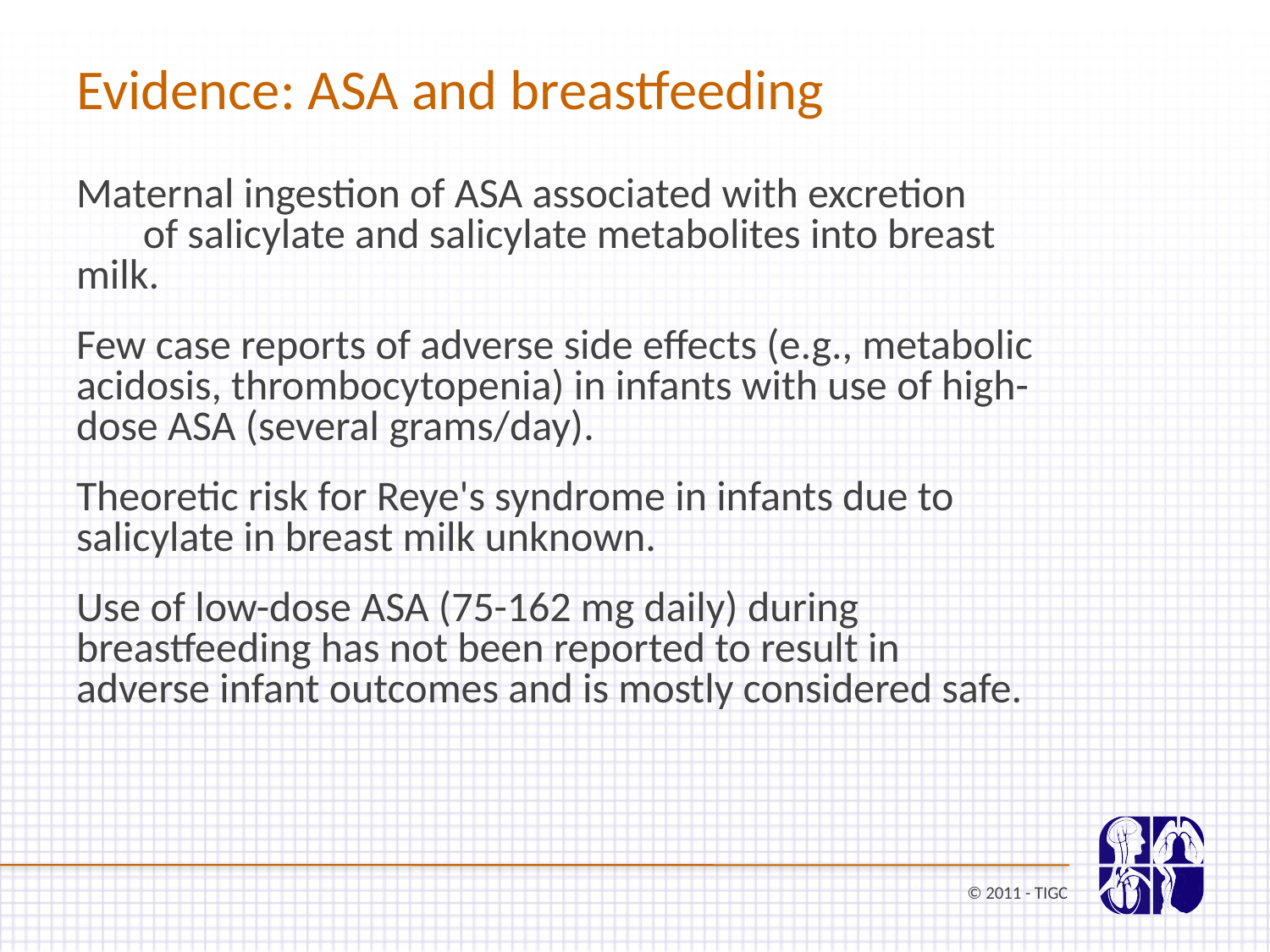

Evidence: ASA and breastfeeding
Maternal ingestion of ASA associated with excretion                 of salicylate and salicylate metabolites into breast milk.
Few case reports of adverse side effects (e.g., metabolic acidosis, thrombocytopenia) in infants with use of high-dose ASA (several grams/day).
Theoretic risk for Reye's syndrome in infants due to salicylate in breast milk unknown.
Use of low-dose ASA (75-162 mg daily) during breastfeeding has not been reported to result in                 adverse infant outcomes and is mostly considered safe.
© 2011 - TIGC